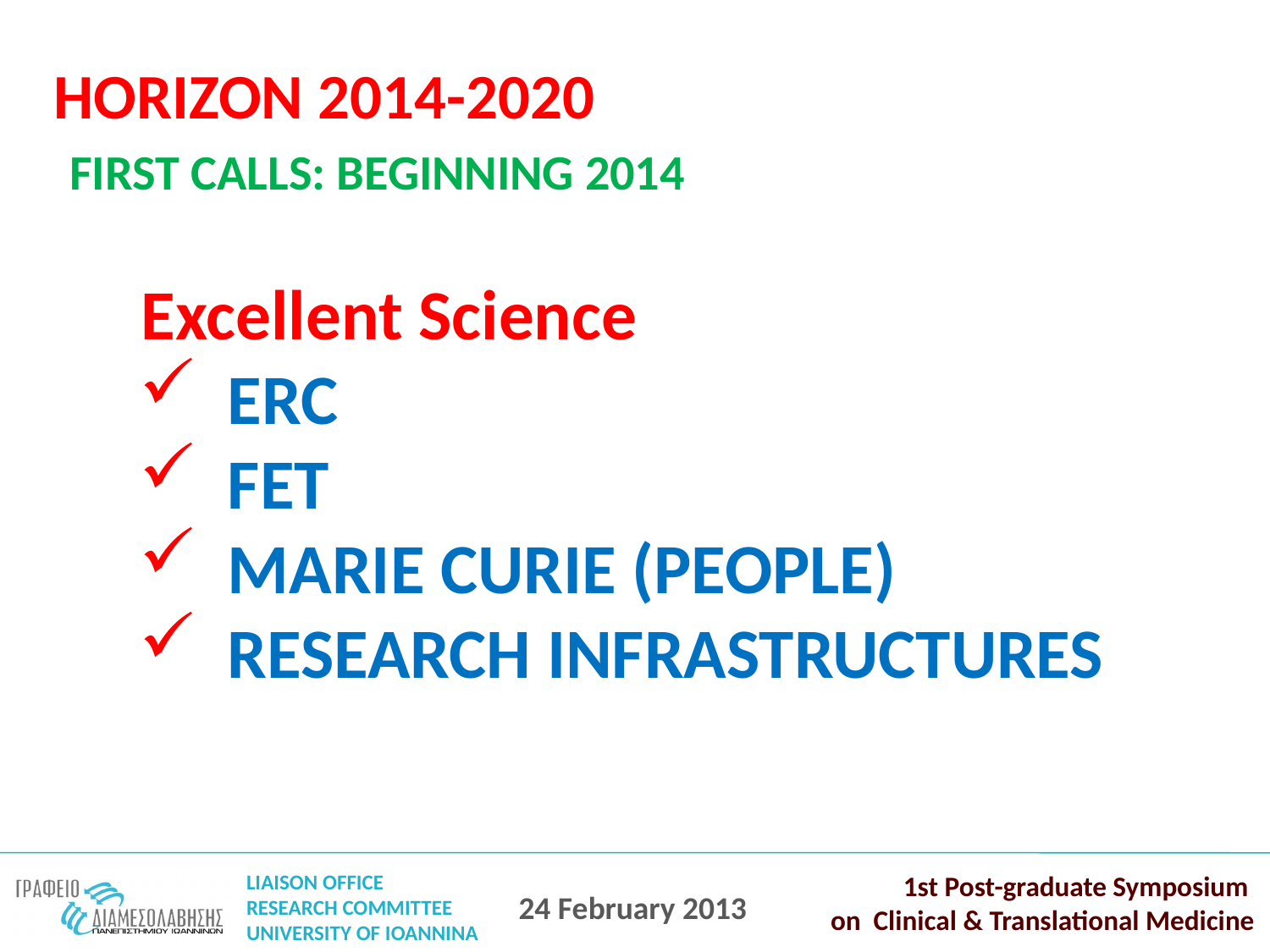

HORIZON 2014-2020
FIRST CALLS: BEGINNING 2014
Excellent Science
ERC
FET
MARIE CURIE (PEOPLE)
RESEARCH INFRASTRUCTURES